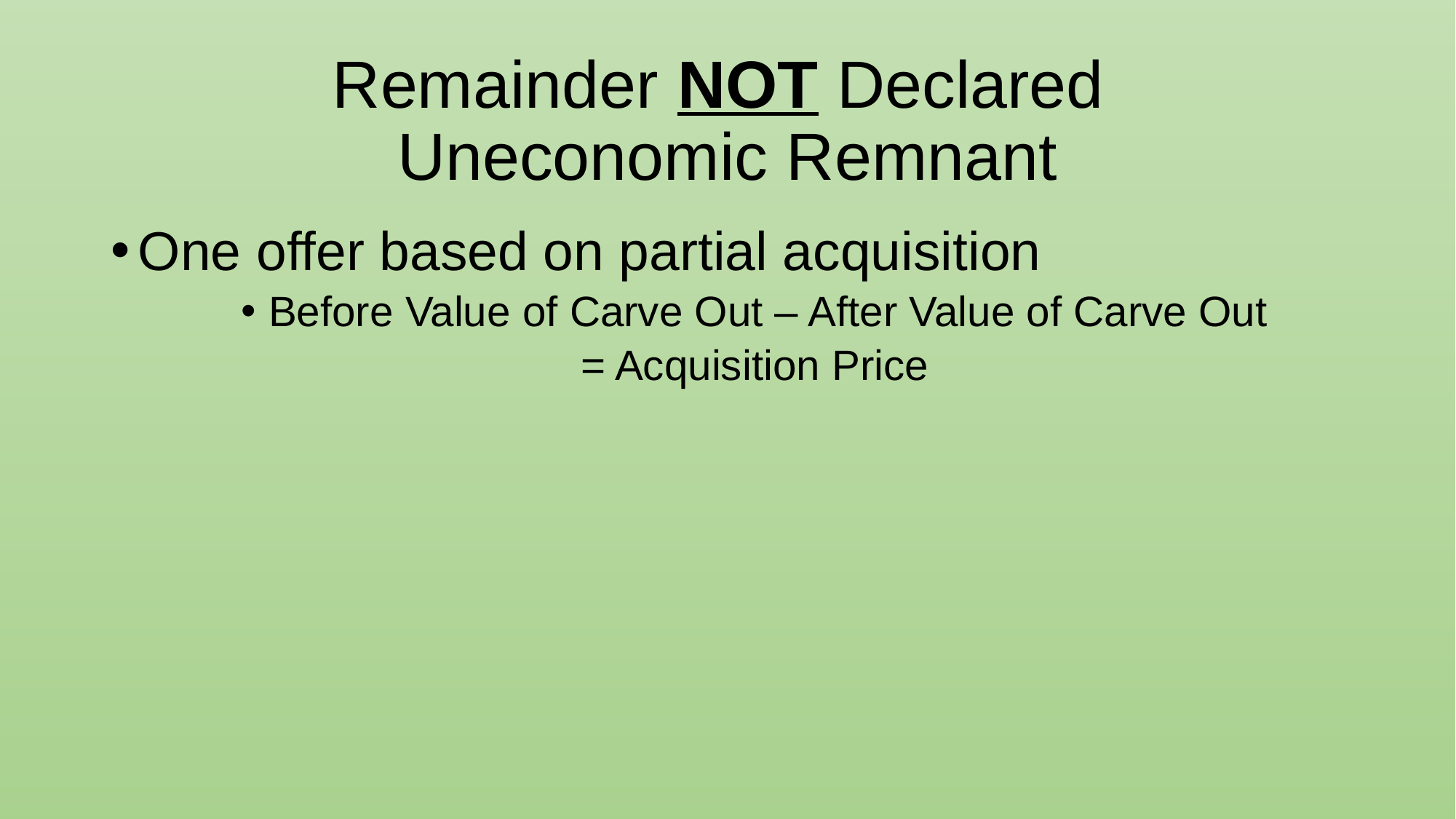

# Remainder NOT Declared Uneconomic Remnant
One offer based on partial acquisition
Before Value of Carve Out – After Value of Carve Out
= Acquisition Price